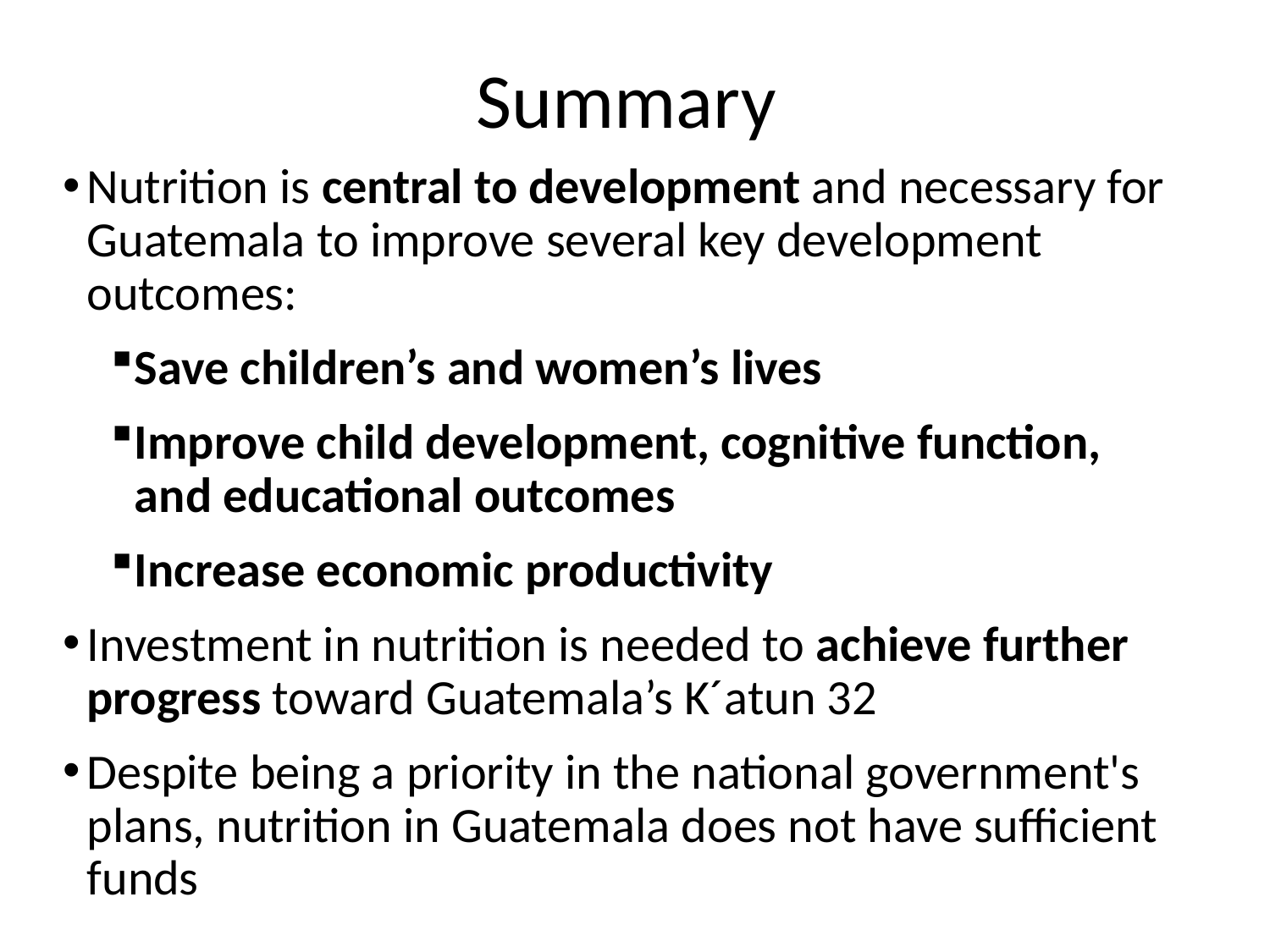

# Summary
Nutrition is central to development and necessary for Guatemala to improve several key development outcomes:
Save children’s and women’s lives
Improve child development, cognitive function, and educational outcomes
Increase economic productivity
Investment in nutrition is needed to achieve further progress toward Guatemala’s K´atun 32
Despite being a priority in the national government's plans, nutrition in Guatemala does not have sufficient funds